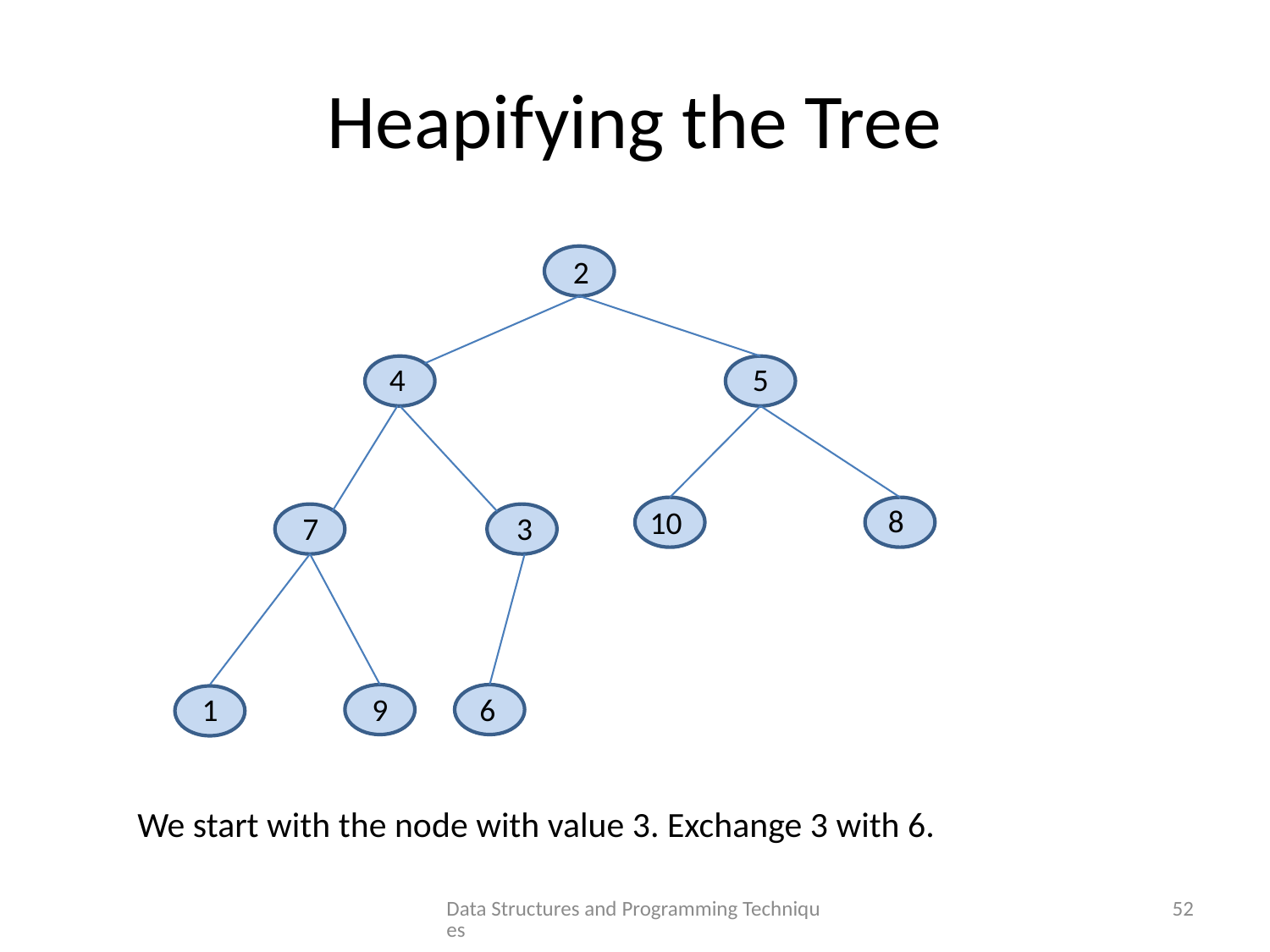

# Heapifying the Tree

2
4
5

8
10

7
3

1
9
6

We start with the node with value 3. Exchange 3 with 6.
Data Structures and Programming Techniques
52